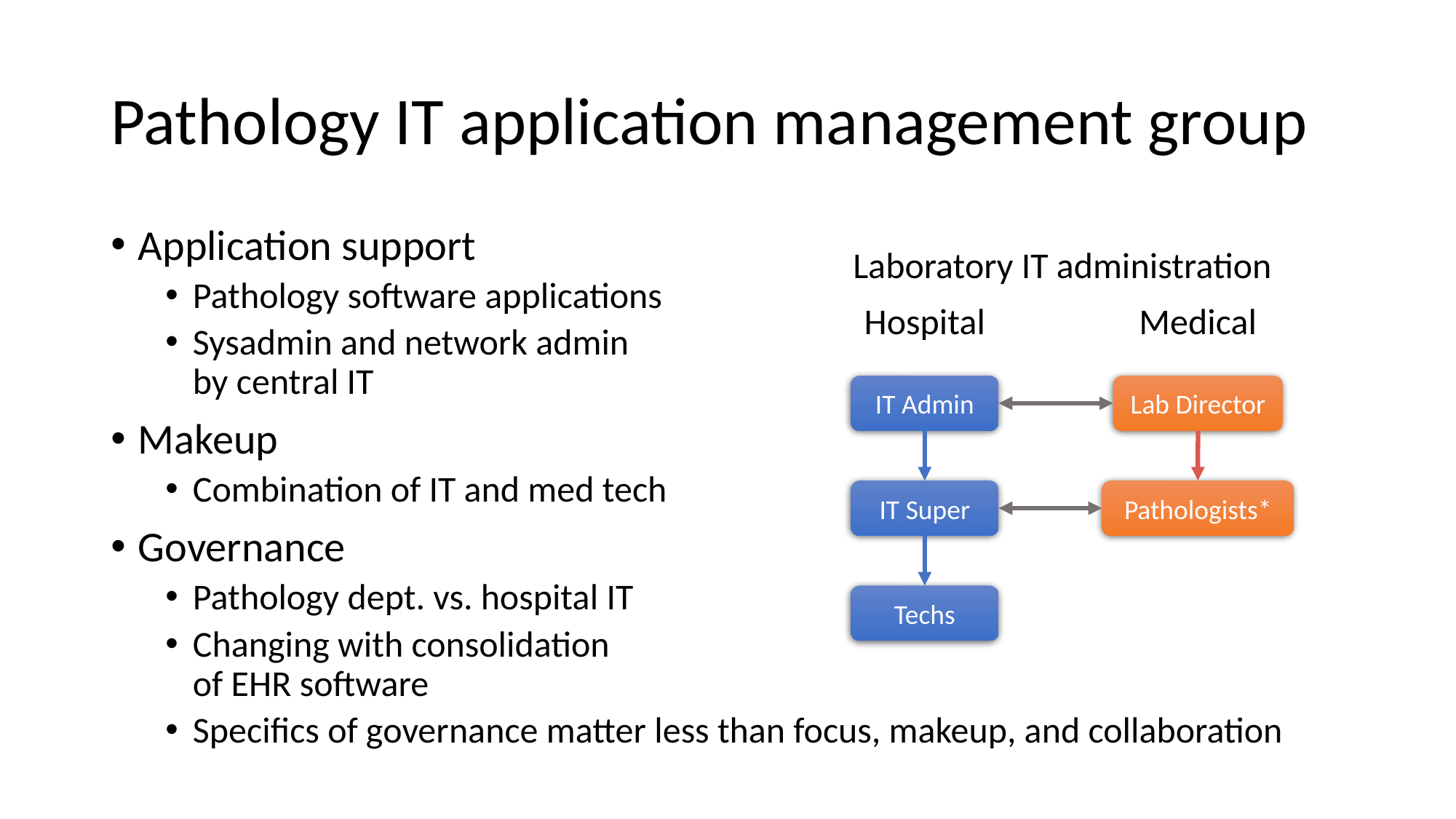

# Pathology IT application management group
Application support
Pathology software applications
Sysadmin and network admin
by central IT
Makeup
Combination of IT and med tech
Governance
Pathology dept. vs. hospital IT
Changing with consolidation
of EHR software
Specifics of governance matter less than focus, makeup, and collaboration
Laboratory IT administration
Hospital
Medical
IT Admin
Lab Director
IT Super
Pathologists*
Techs